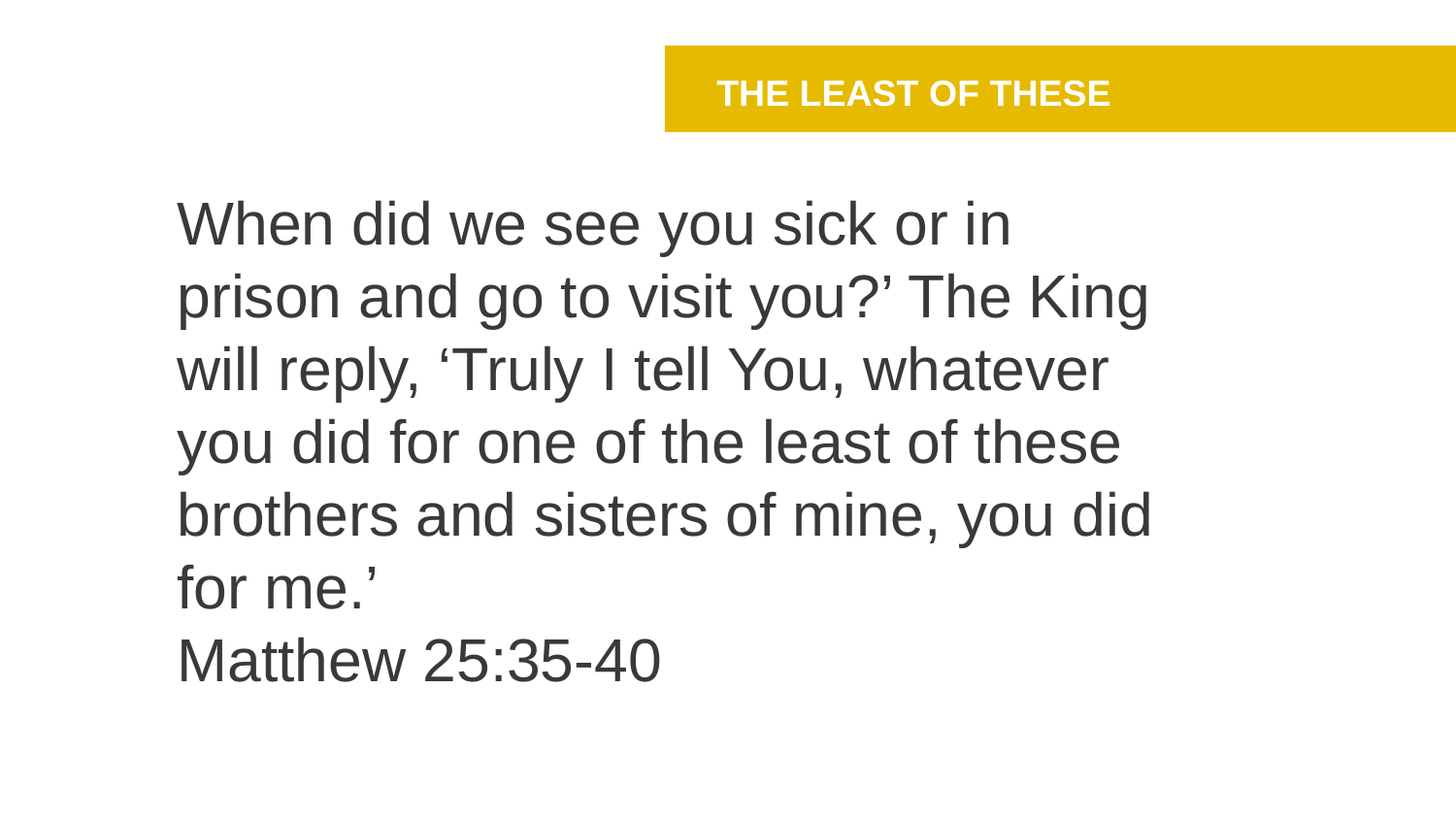

THE LEAST OF THESE
When did we see you sick or in prison and go to visit you?’ The King will reply, ‘Truly I tell You, whatever you did for one of the least of these brothers and sisters of mine, you did for me.’
Matthew 25:35-40